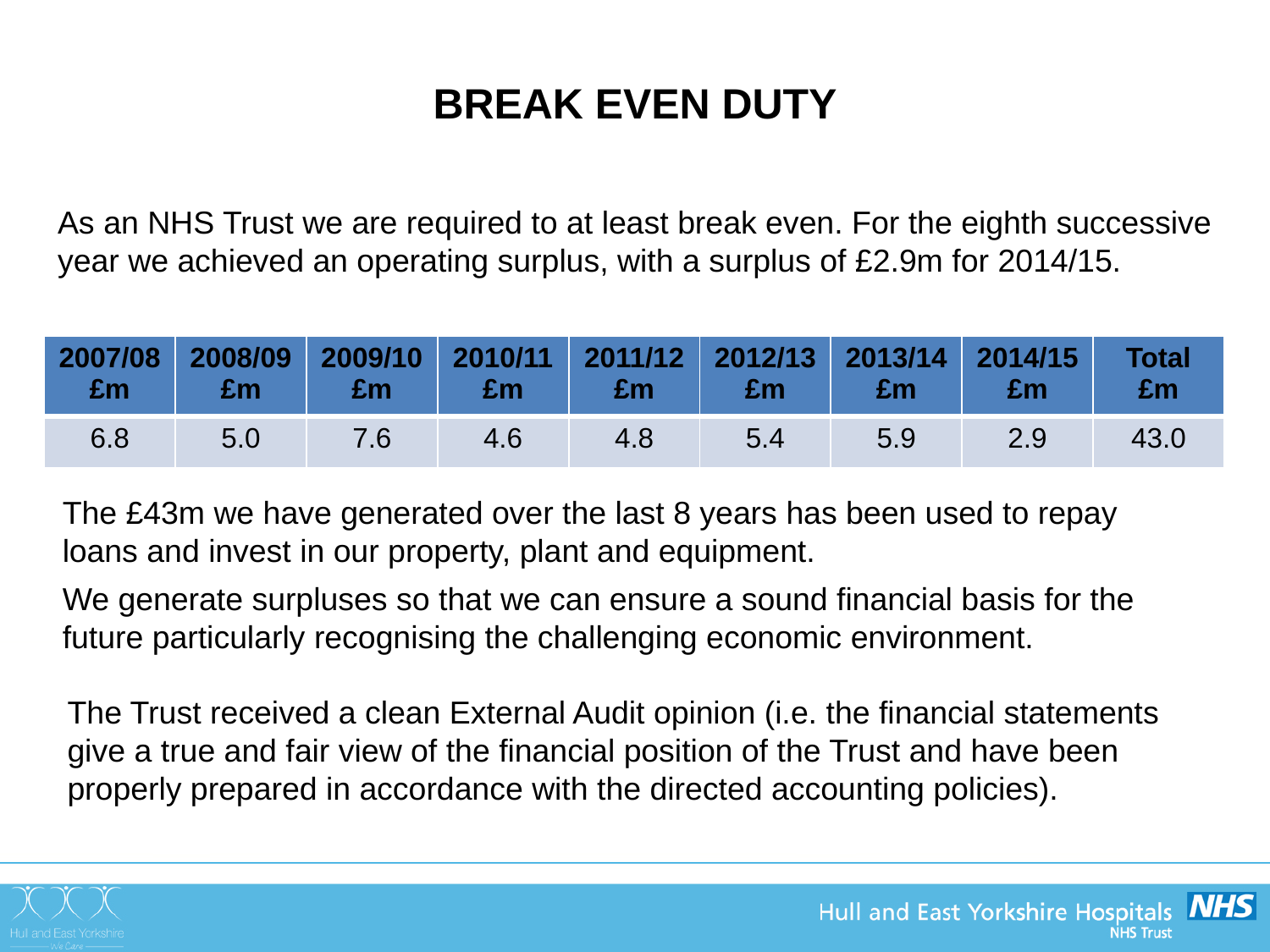

BREAK EVEN DUTY
As an NHS Trust we are required to at least break even. For the eighth successive year we achieved an operating surplus, with a surplus of £2.9m for 2014/15.

| 2007/08 £m | 2008/09 £m | 2009/10£m | 2010/11 £m | 2011/12 £m | 2012/13 £m | 2013/14 £m | 2014/15 £m | Total £m |
| --- | --- | --- | --- | --- | --- | --- | --- | --- |
| 6.8 | 5.0 | 7.6 | 4.6 | 4.8 | 5.4 | 5.9 | 2.9 | 43.0 |
The £43m we have generated over the last 8 years has been used to repay loans and invest in our property, plant and equipment.
We generate surpluses so that we can ensure a sound financial basis for the future particularly recognising the challenging economic environment.
The Trust received a clean External Audit opinion (i.e. the financial statements give a true and fair view of the financial position of the Trust and have been properly prepared in accordance with the directed accounting policies).